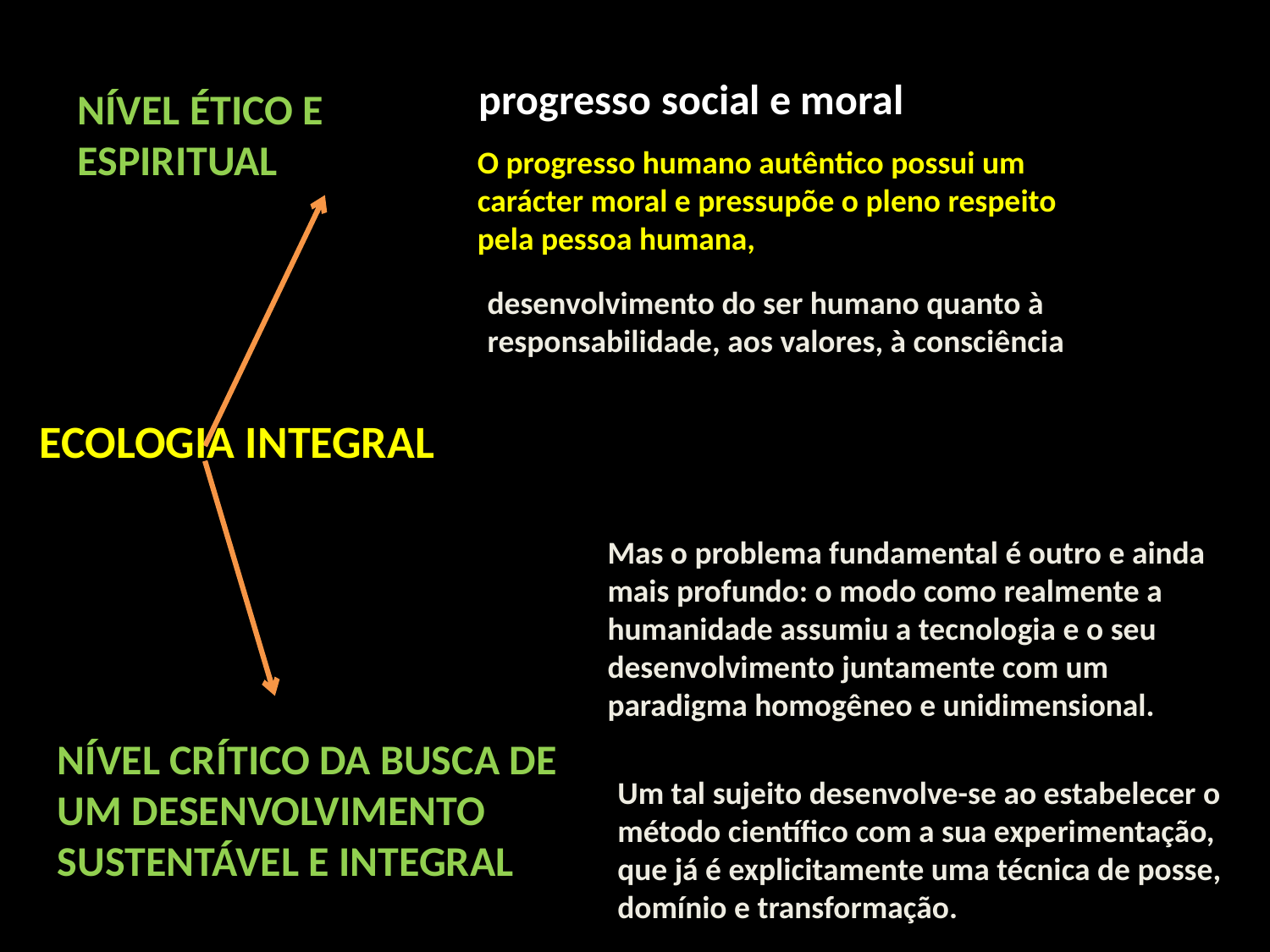

progresso social e moral
NÍVEL ÉTICO E ESPIRITUAL
O progresso humano autêntico possui um carácter moral e pressupõe o pleno respeito pela pessoa humana,
desenvolvimento do ser humano quanto à responsabilidade, aos valores, à consciência
ECOLOGIA INTEGRAL
Mas o problema fundamental é outro e ainda mais profundo: o modo como realmente a humanidade assumiu a tecnologia e o seu desenvolvimento juntamente com um paradigma homogêneo e unidimensional.
NÍVEL CRÍTICO da busca de um desenvolvimento sustentável e integral
Um tal sujeito desenvolve-se ao estabelecer o método científico com a sua experimentação, que já é explicitamente uma técnica de posse, domínio e transformação.